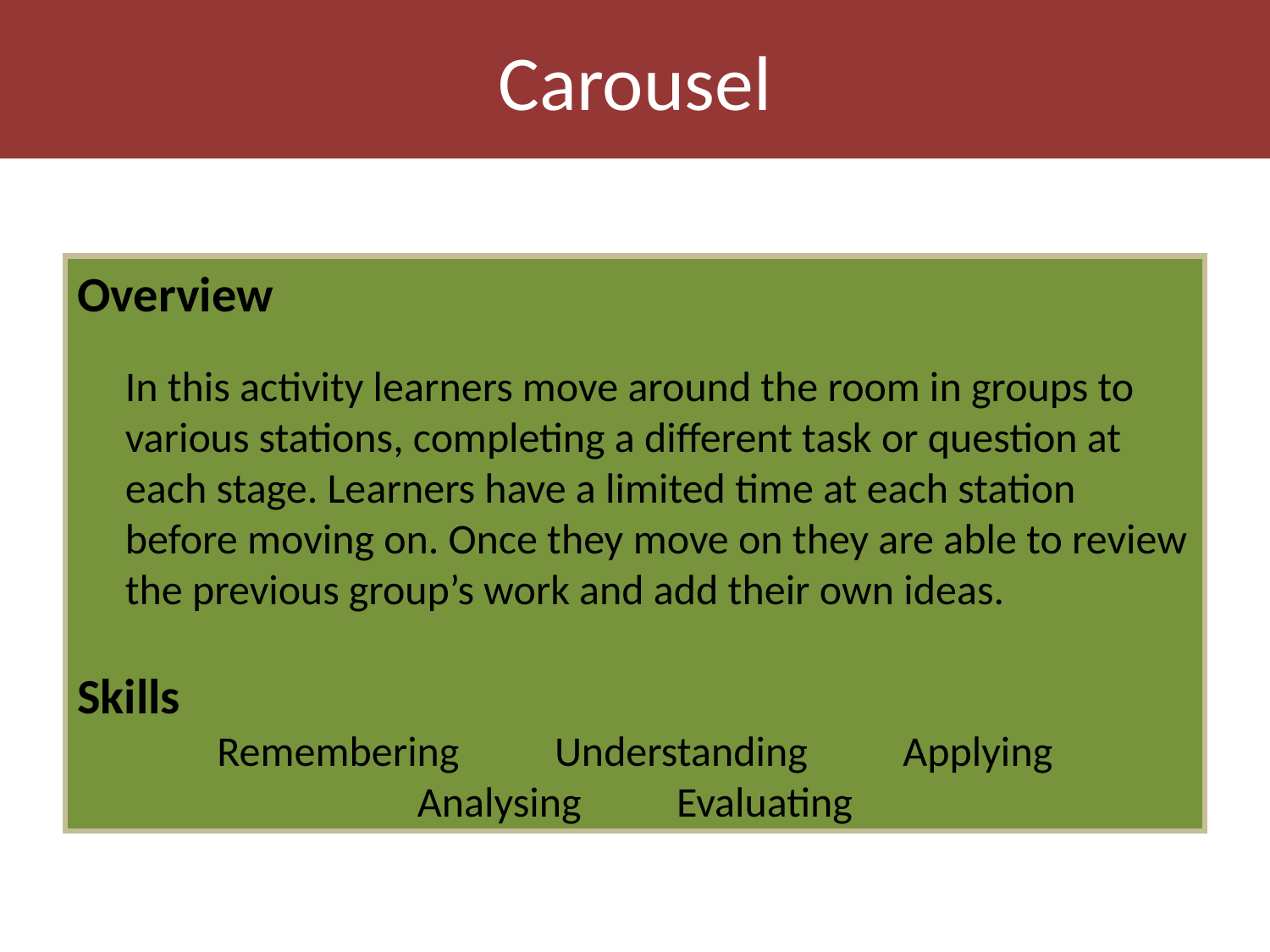

Carousel
Overview

	In this activity learners move around the room in groups to various stations, completing a different task or question at each stage. Learners have a limited time at each station before moving on. Once they move on they are able to review the previous group’s work and add their own ideas.

Skills
Remembering          Understanding          Applying
Analysing          Evaluating